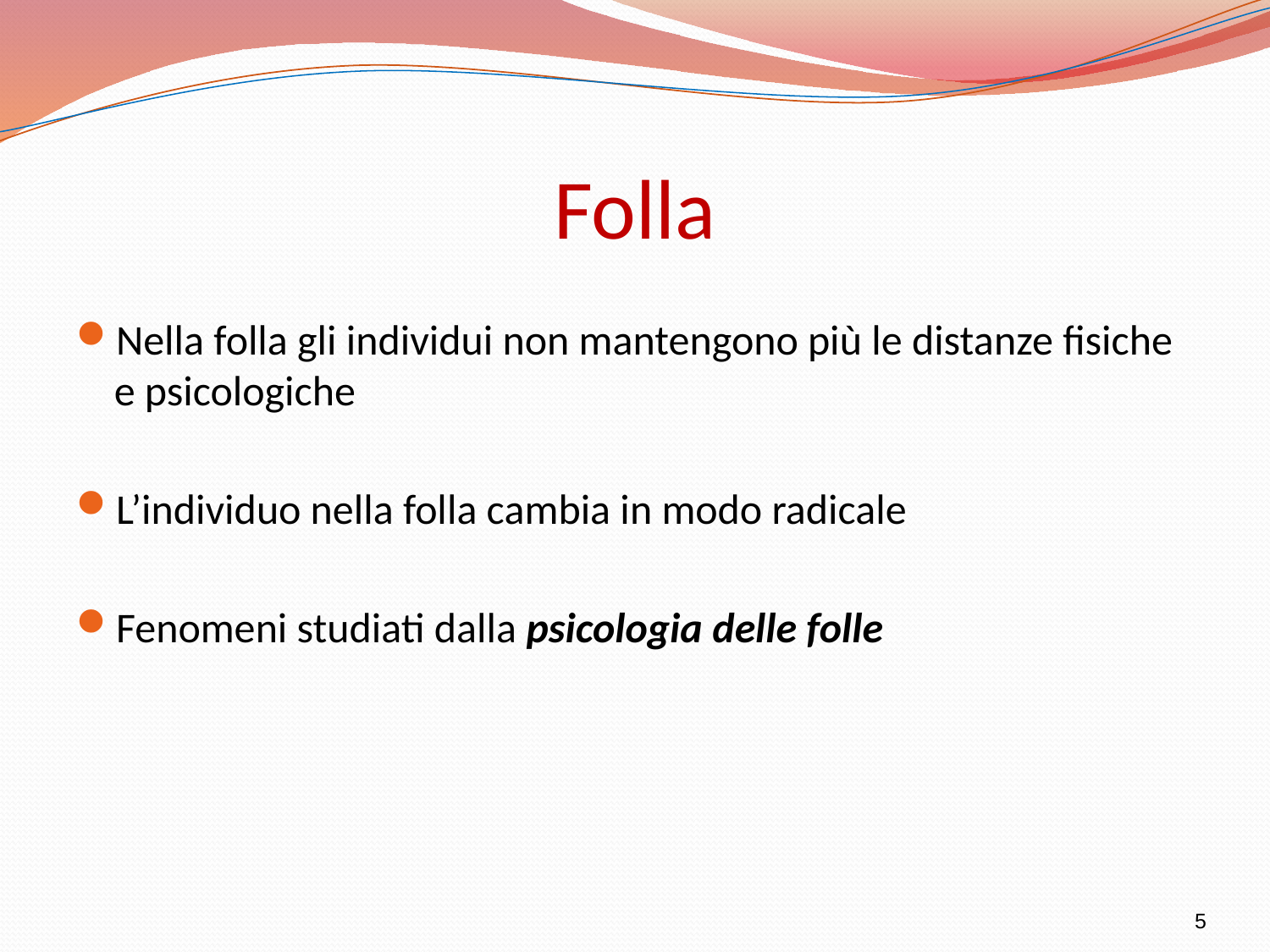

# Folla
Nella folla gli individui non mantengono più le distanze fisiche e psicologiche

L’individuo nella folla cambia in modo radicale

Fenomeni studiati dalla psicologia delle folle
5